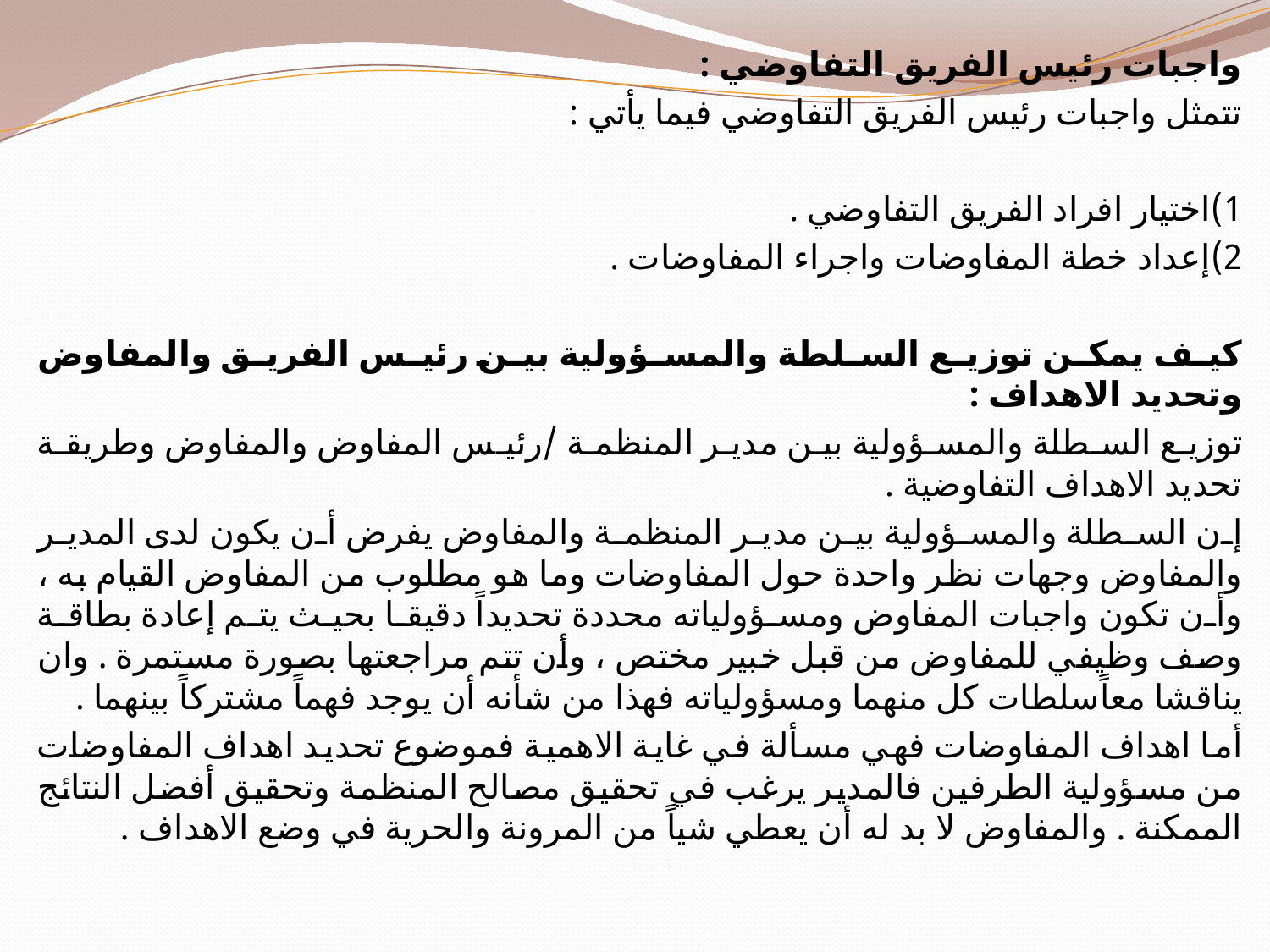

واجبات رئيس الفريق التفاوضي :
تتمثل واجبات رئيس الفريق التفاوضي فيما يأتي :

1)اختيار افراد الفريق التفاوضي .
2)إعداد خطة المفاوضات واجراء المفاوضات .

كيف يمكن توزيع السلطة والمسؤولية بين رئيس الفريق والمفاوض وتحديد الاهداف :
توزيع السطلة والمسؤولية بين مدير المنظمة /رئيس المفاوض والمفاوض وطريقة تحديد الاهداف التفاوضية .
إن السطلة والمسؤولية بين مدير المنظمة والمفاوض يفرض أن يكون لدى المدير والمفاوض وجهات نظر واحدة حول المفاوضات وما هو مطلوب من المفاوض القيام به ، وأن تكون واجبات المفاوض ومسؤولياته محددة تحديداً دقيقا بحيث يتم إعادة بطاقة وصف وظيفي للمفاوض من قبل خبير مختص ، وأن تتم مراجعتها بصورة مستمرة . وان يناقشا معاًسلطات كل منهما ومسؤولياته فهذا من شأنه أن يوجد فهماً مشتركاً بينهما .
أما اهداف المفاوضات فهي مسألة في غاية الاهمية فموضوع تحديد اهداف المفاوضات من مسؤولية الطرفين فالمدير يرغب في تحقيق مصالح المنظمة وتحقيق أفضل النتائج الممكنة . والمفاوض لا بد له أن يعطي شياً من المرونة والحرية في وضع الاهداف .